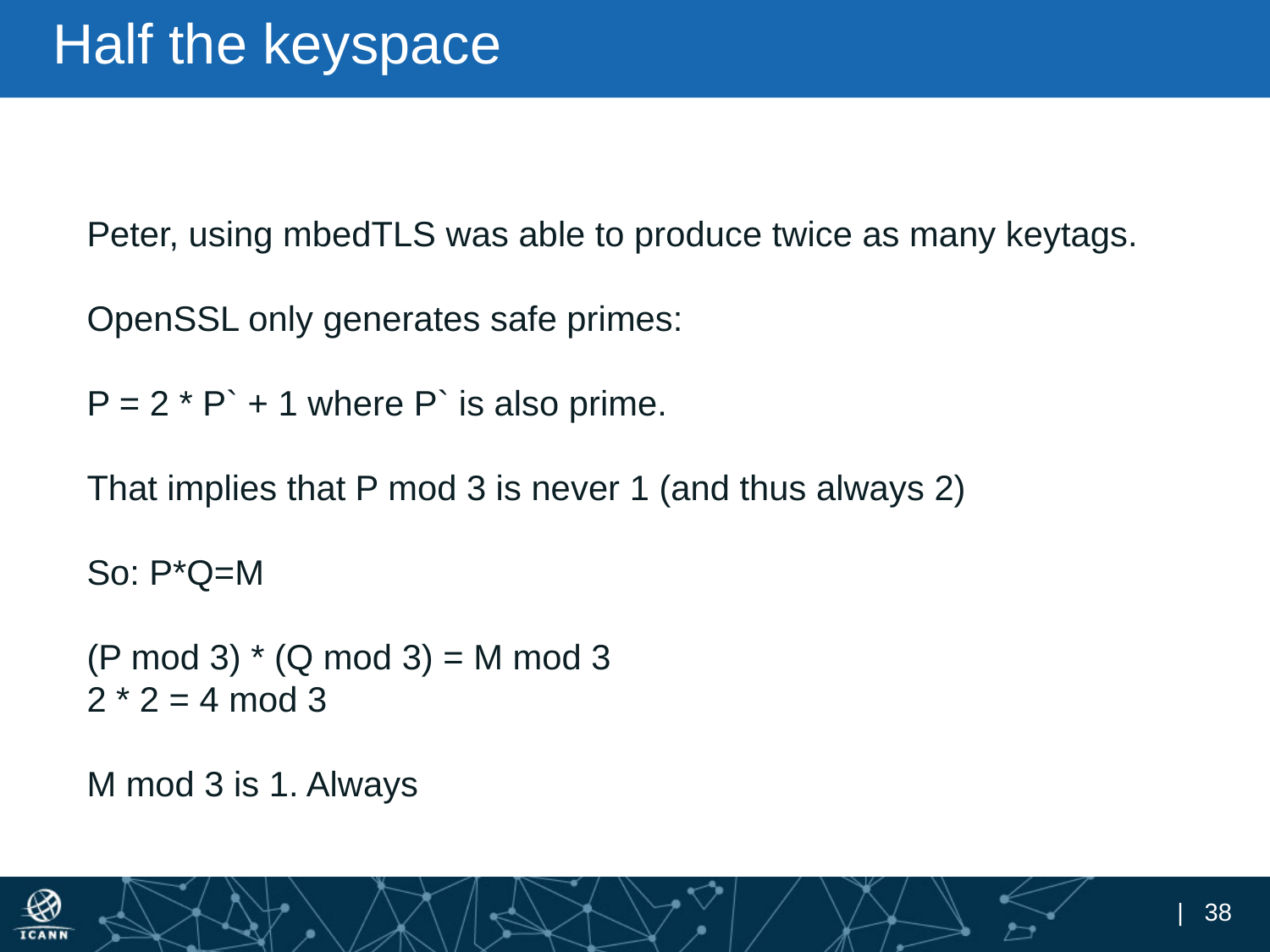

# Half the keyspace
Peter, using mbedTLS was able to produce twice as many keytags.

OpenSSL only generates safe primes:

P = 2 * P` + 1 where P` is also prime.

That implies that P mod 3 is never 1 (and thus always 2)

So: P*Q=M

(P mod 3) * (Q mod 3) = M mod 3
2 * 2 = 4 mod 3

M mod 3 is 1. Always